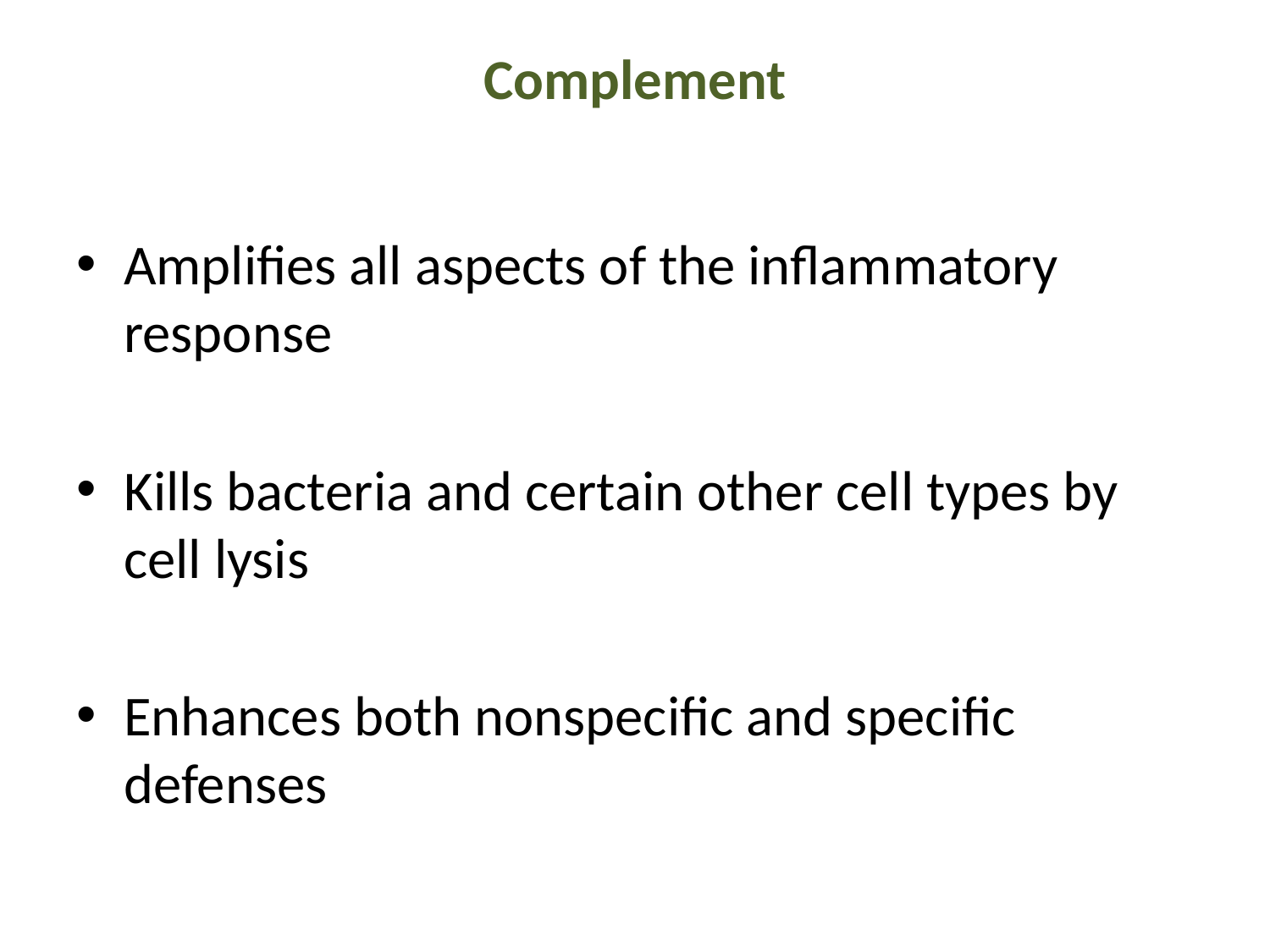

# Complement
Amplifies all aspects of the inflammatory response

Kills bacteria and certain other cell types by cell lysis

Enhances both nonspecific and specific defenses